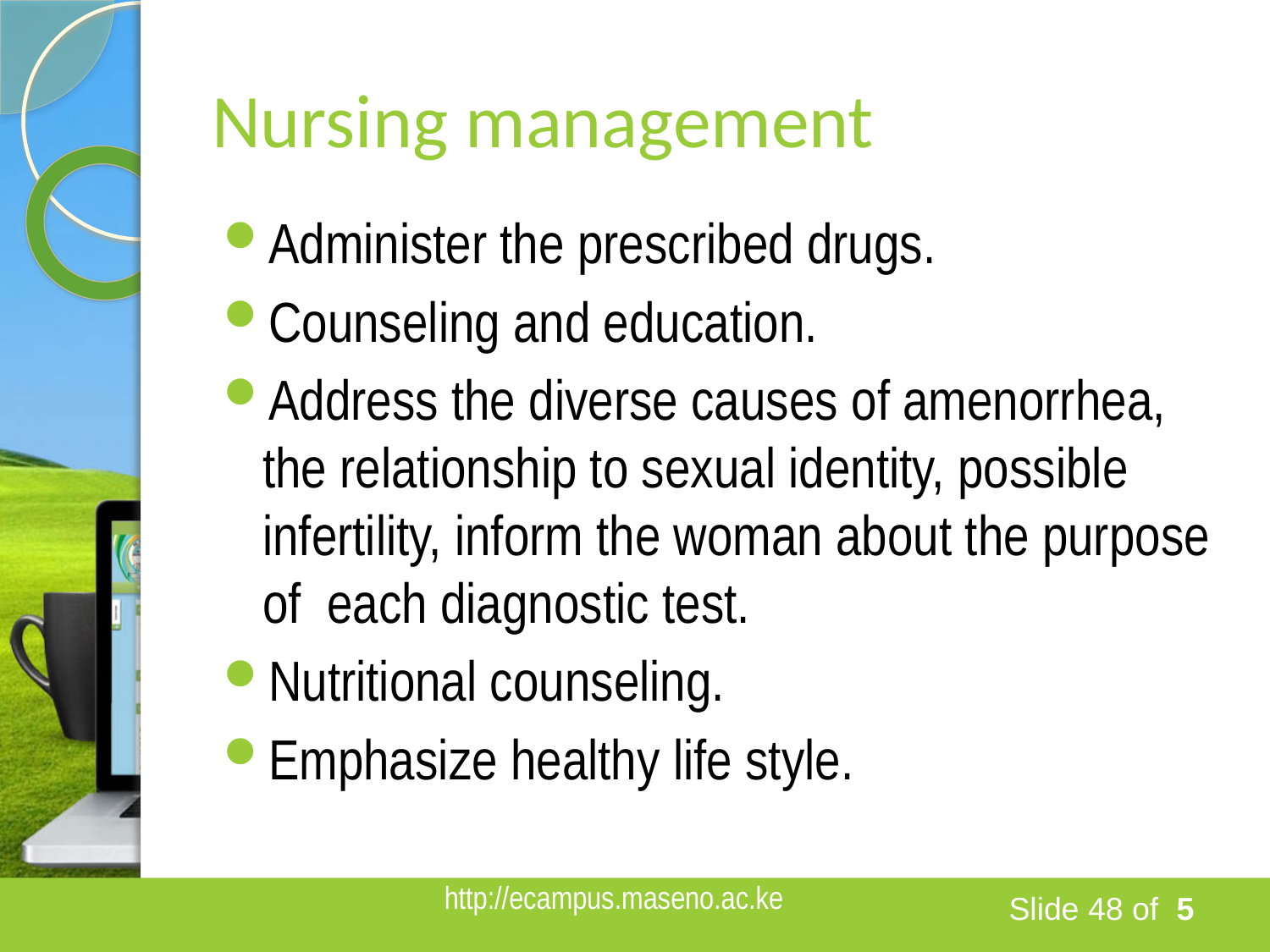

# Nursing management
Administer the prescribed drugs.
Counseling and education.
Address the diverse causes of amenorrhea, the relationship to sexual identity, possible infertility, inform the woman about the purpose of  each diagnostic test.
Nutritional counseling.
Emphasize healthy life style.